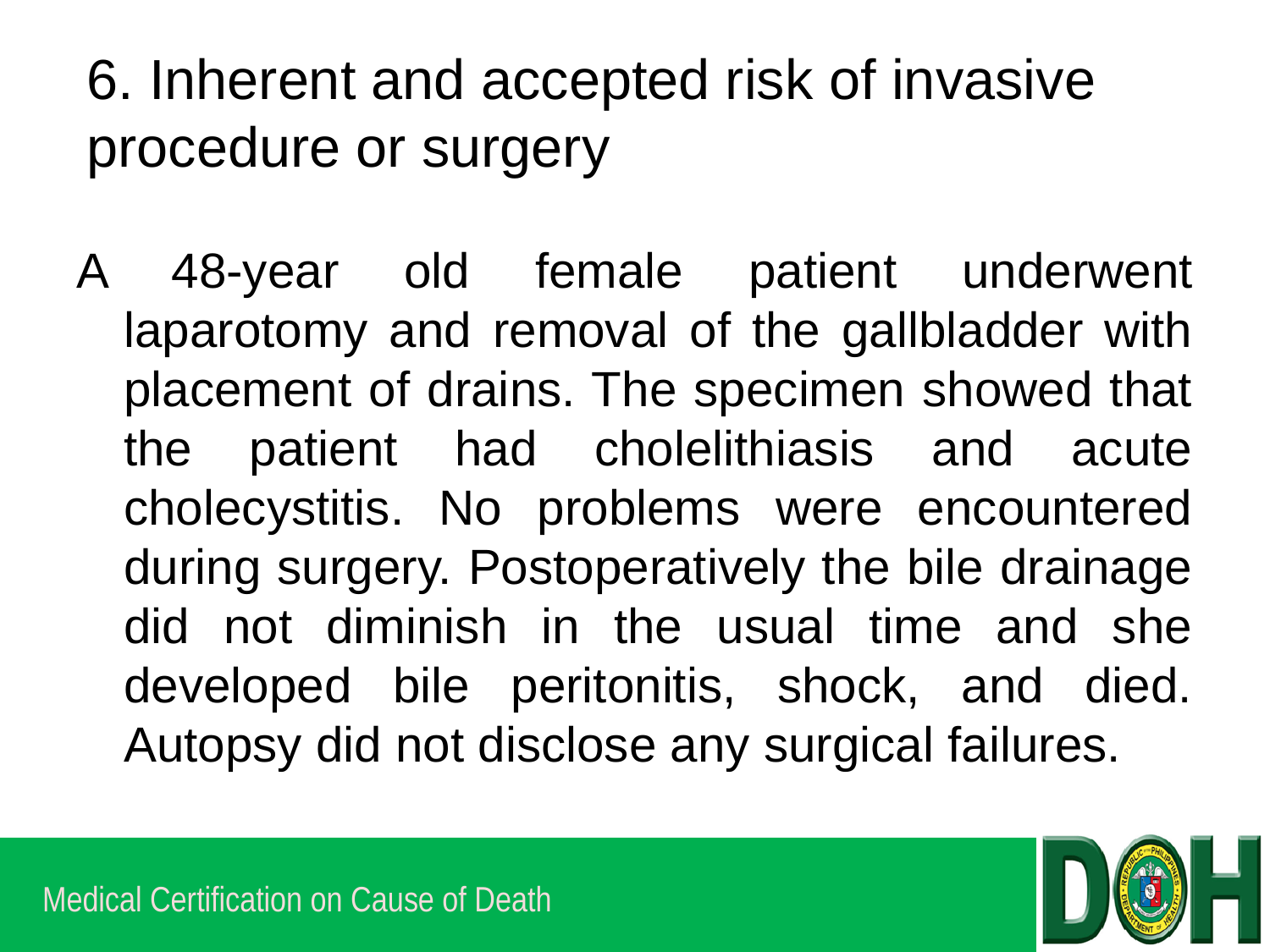

# 6. Inherent and accepted risk of invasive procedure or surgery
A 48-year old female patient underwent laparotomy and removal of the gallbladder with placement of drains. The specimen showed that the patient had cholelithiasis and acute cholecystitis. No problems were encountered during surgery. Postoperatively the bile drainage did not diminish in the usual time and she developed bile peritonitis, shock, and died. Autopsy did not disclose any surgical failures.